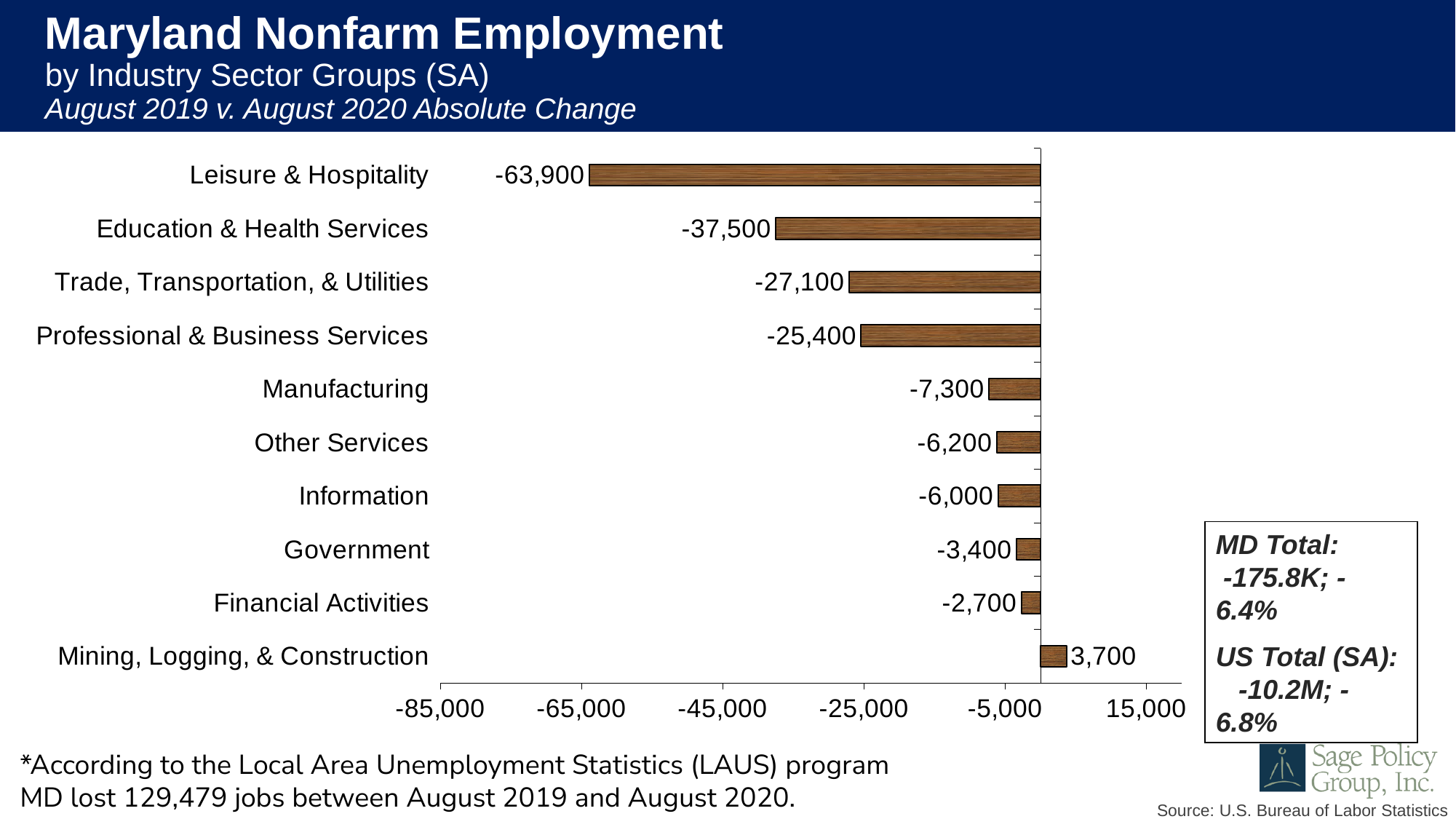

# Maryland Nonfarm Employment by Industry Sector Groups (SA) August 2019 v. August 2020 Absolute Change

### Chart

| Category |  |
|---|---|
| Mining, Logging, & Construction | 3700.0 |
| Financial Activities | -2700.0 |
| Government | -3400.0 |
| Information | -6000.0 |
| Other Services | -6200.0 |
| Manufacturing | -7300.0 |
| Professional & Business Services | -25400.0 |
| Trade, Transportation, & Utilities | -27100.0 |
| Education & Health Services | -37500.0 |
| Leisure & Hospitality | -63900.0 |
MD Total:          -175.8K; -6.4%
US Total (SA):     -10.2M; -6.8%
*According to the Local Area Unemployment Statistics (LAUS) program
MD lost 129,479 jobs between August 2019 and August 2020.
Source: U.S. Bureau of Labor Statistics